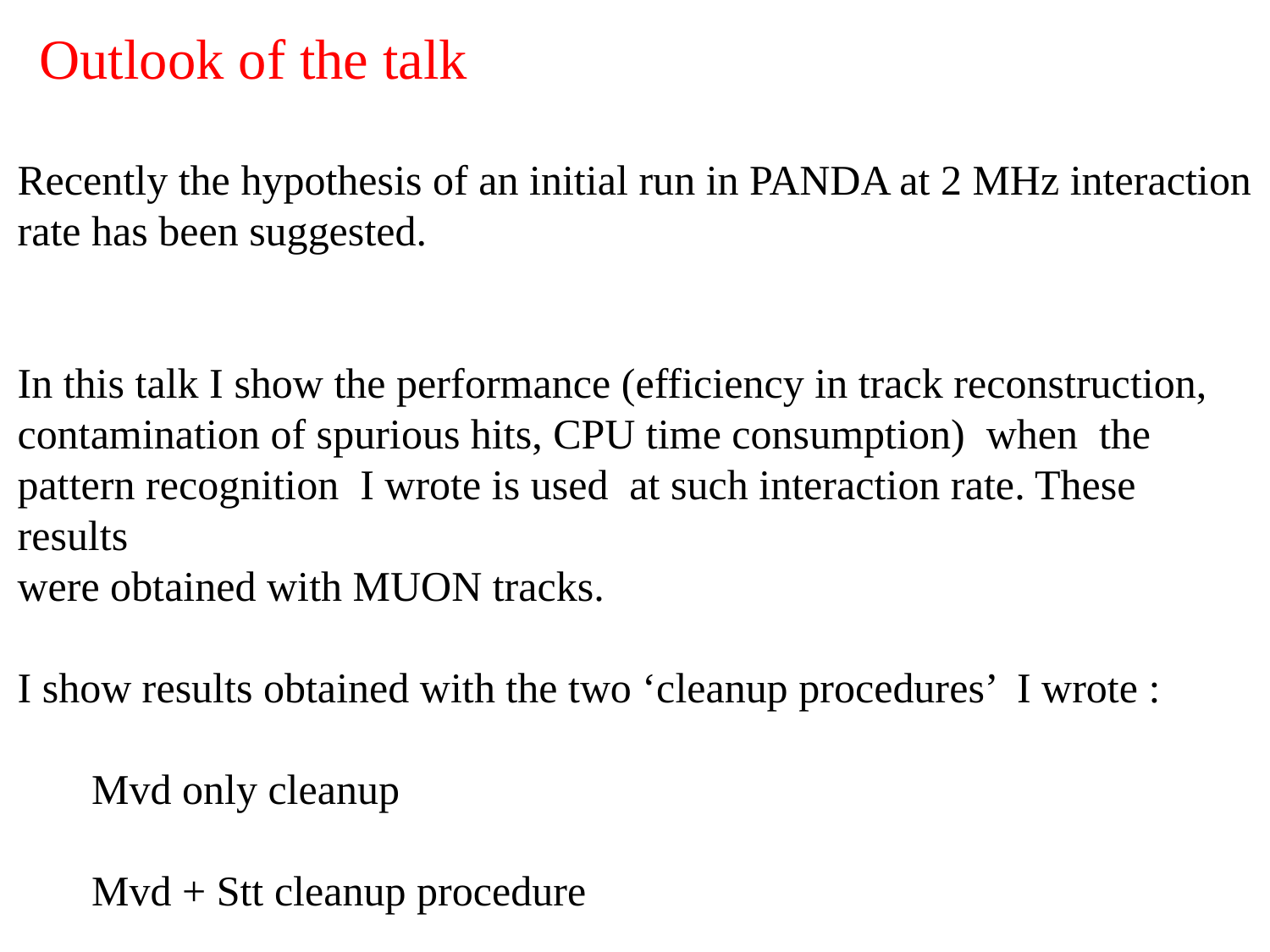

Outlook of the talk
Recently the hypothesis of an initial run in PANDA at 2 MHz interaction rate has been suggested.

In this talk I show the performance (efficiency in track reconstruction, contamination of spurious hits, CPU time consumption)  when  the pattern recognition  I wrote is used  at such interaction rate. These results
were obtained with MUON tracks.

I show results obtained with the two ‘cleanup procedures’  I wrote :

       Mvd only cleanup

       Mvd + Stt cleanup procedure